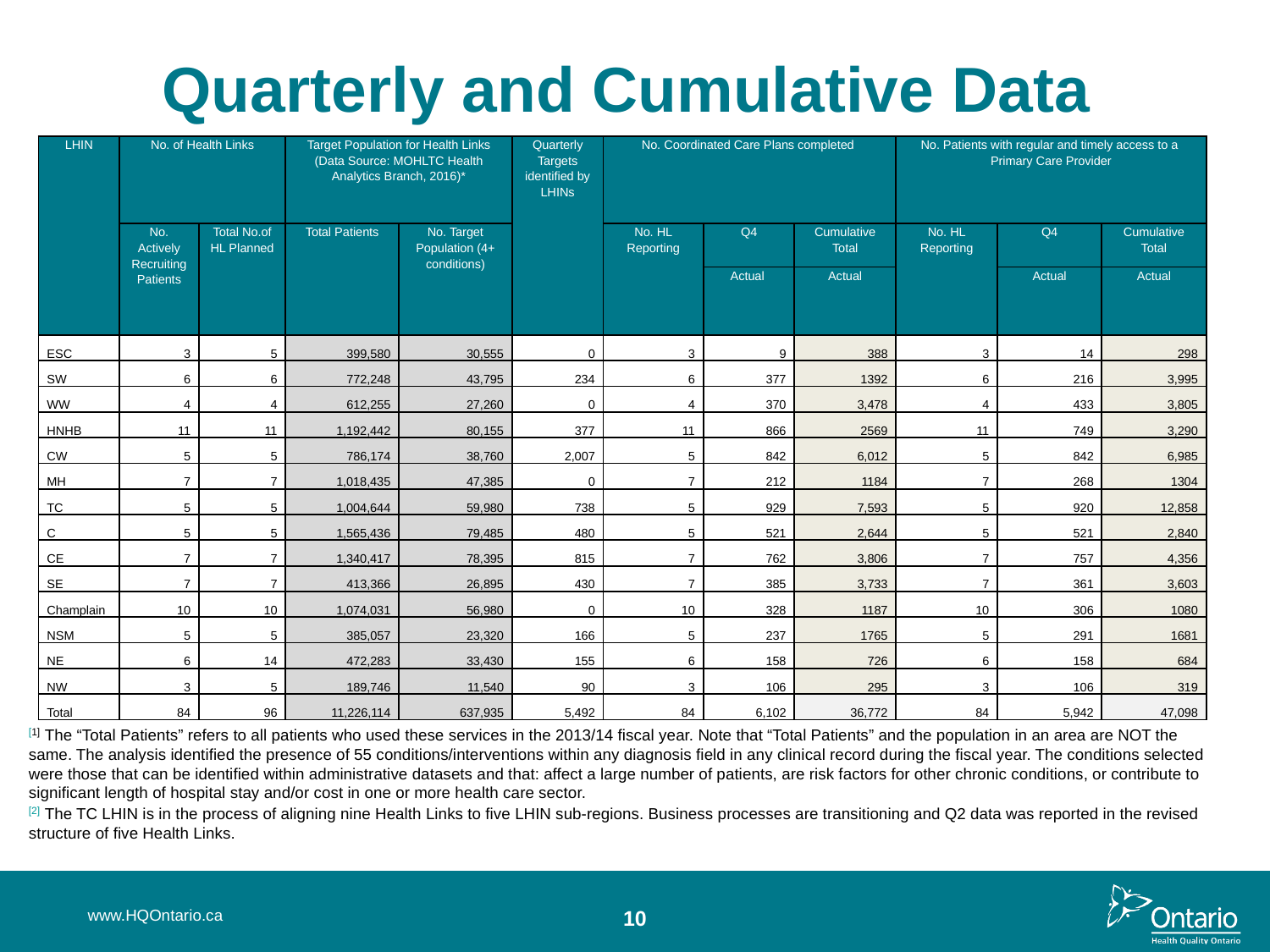

# Quarterly and Cumulative Data
| LHIN | No. of Health Links |  | Target Population for Health Links (Data Source: MOHLTC Health Analytics Branch, 2016)\* |  | Quarterly Targets identified by LHINs | No. Coordinated Care Plans completed |  |  | No. Patients with regular and timely access to a Primary Care Provider |  |  |
| --- | --- | --- | --- | --- | --- | --- | --- | --- | --- | --- | --- |
|  | No. Actively Recruiting Patients | Total No.of HL Planned | Total Patients | No. Target Population (4+ conditions) |  | No. HL Reporting | Q4 | Cumulative Total | No. HL Reporting | Q4 | Cumulative Total |
|  |  |  |  |  |  |  | Actual | Actual |  | Actual | Actual |
| ESC | 3 | 5 | 399,580 | 30,555 | 0 | 3 | 9 | 388 | 3 | 14 | 298 |
| SW | 6 | 6 | 772,248 | 43,795 | 234 | 6 | 377 | 1392 | 6 | 216 | 3,995 |
| WW | 4 | 4 | 612,255 | 27,260 | 0 | 4 | 370 | 3,478 | 4 | 433 | 3,805 |
| HNHB | 11 | 11 | 1,192,442 | 80,155 | 377 | 11 | 866 | 2569 | 11 | 749 | 3,290 |
| CW | 5 | 5 | 786,174 | 38,760 | 2,007 | 5 | 842 | 6,012 | 5 | 842 | 6,985 |
| MH | 7 | 7 | 1,018,435 | 47,385 | 0 | 7 | 212 | 1184 | 7 | 268 | 1304 |
| TC | 5 | 5 | 1,004,644 | 59,980 | 738 | 5 | 929 | 7,593 | 5 | 920 | 12,858 |
| C | 5 | 5 | 1,565,436 | 79,485 | 480 | 5 | 521 | 2,644 | 5 | 521 | 2,840 |
| CE | 7 | 7 | 1,340,417 | 78,395 | 815 | 7 | 762 | 3,806 | 7 | 757 | 4,356 |
| SE | 7 | 7 | 413,366 | 26,895 | 430 | 7 | 385 | 3,733 | 7 | 361 | 3,603 |
| Champlain | 10 | 10 | 1,074,031 | 56,980 | 0 | 10 | 328 | 1187 | 10 | 306 | 1080 |
| NSM | 5 | 5 | 385,057 | 23,320 | 166 | 5 | 237 | 1765 | 5 | 291 | 1681 |
| NE | 6 | 14 | 472,283 | 33,430 | 155 | 6 | 158 | 726 | 6 | 158 | 684 |
| NW | 3 | 5 | 189,746 | 11,540 | 90 | 3 | 106 | 295 | 3 | 106 | 319 |
| Total | 84 | 96 | 11,226,114 | 637,935 | 5,492 | 84 | 6,102 | 36,772 | 84 | 5,942 | 47,098 |
[1] The “Total Patients” refers to all patients who used these services in the 2013/14 fiscal year. Note that “Total Patients” and the population in an area are NOT the same. The analysis identified the presence of 55 conditions/interventions within any diagnosis field in any clinical record during the fiscal year. The conditions selected were those that can be identified within administrative datasets and that: affect a large number of patients, are risk factors for other chronic conditions, or contribute to significant length of hospital stay and/or cost in one or more health care sector.
[2] The TC LHIN is in the process of aligning nine Health Links to five LHIN sub-regions. Business processes are transitioning and Q2 data was reported in the revised structure of five Health Links.
www.HQOntario.ca